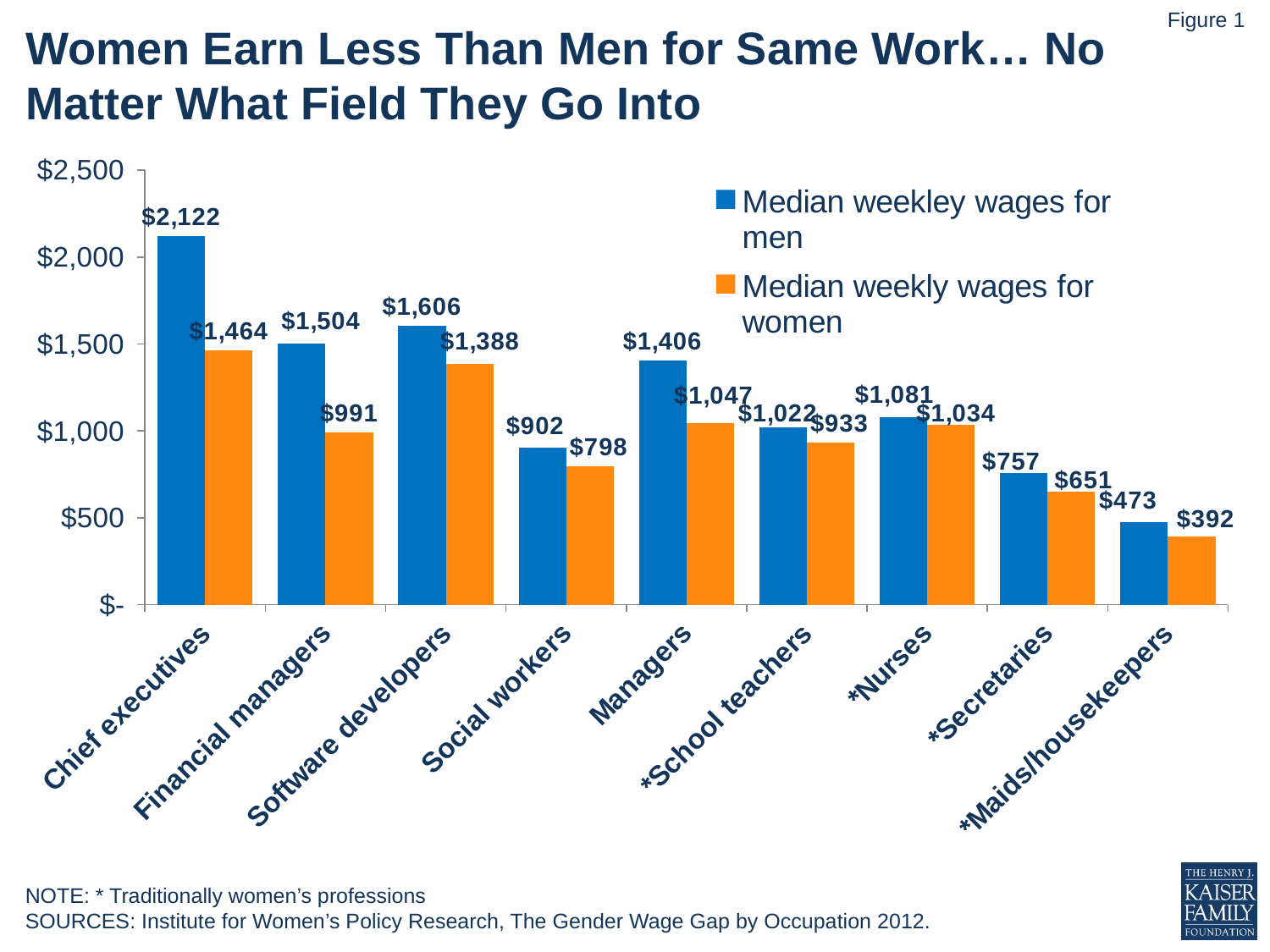

Figure 1
# Women Earn Less Than Men for Same Work… No Matter What Field They Go Into

### Chart

| Category | Median weekley wages for men | Median weekly wages for women |
|---|---|---|
| Chief executives | 2122.0 | 1464.0 |
| Financial managers | 1504.0 | 991.0 |
| Software developers | 1606.0 | 1388.0 |
| Social workers | 902.0 | 798.0 |
| Managers | 1406.0 | 1047.0 |
| *School teachers | 1022.0 | 933.0 |
| *Nurses | 1081.0 | 1034.0 |
| *Secretaries | 757.0 | 651.0 |
| *Maids/housekeepers | 473.0 | 392.0 |
NOTE: * Traditionally women’s professions
SOURCES: Institute for Women’s Policy Research, The Gender Wage Gap by Occupation 2012.